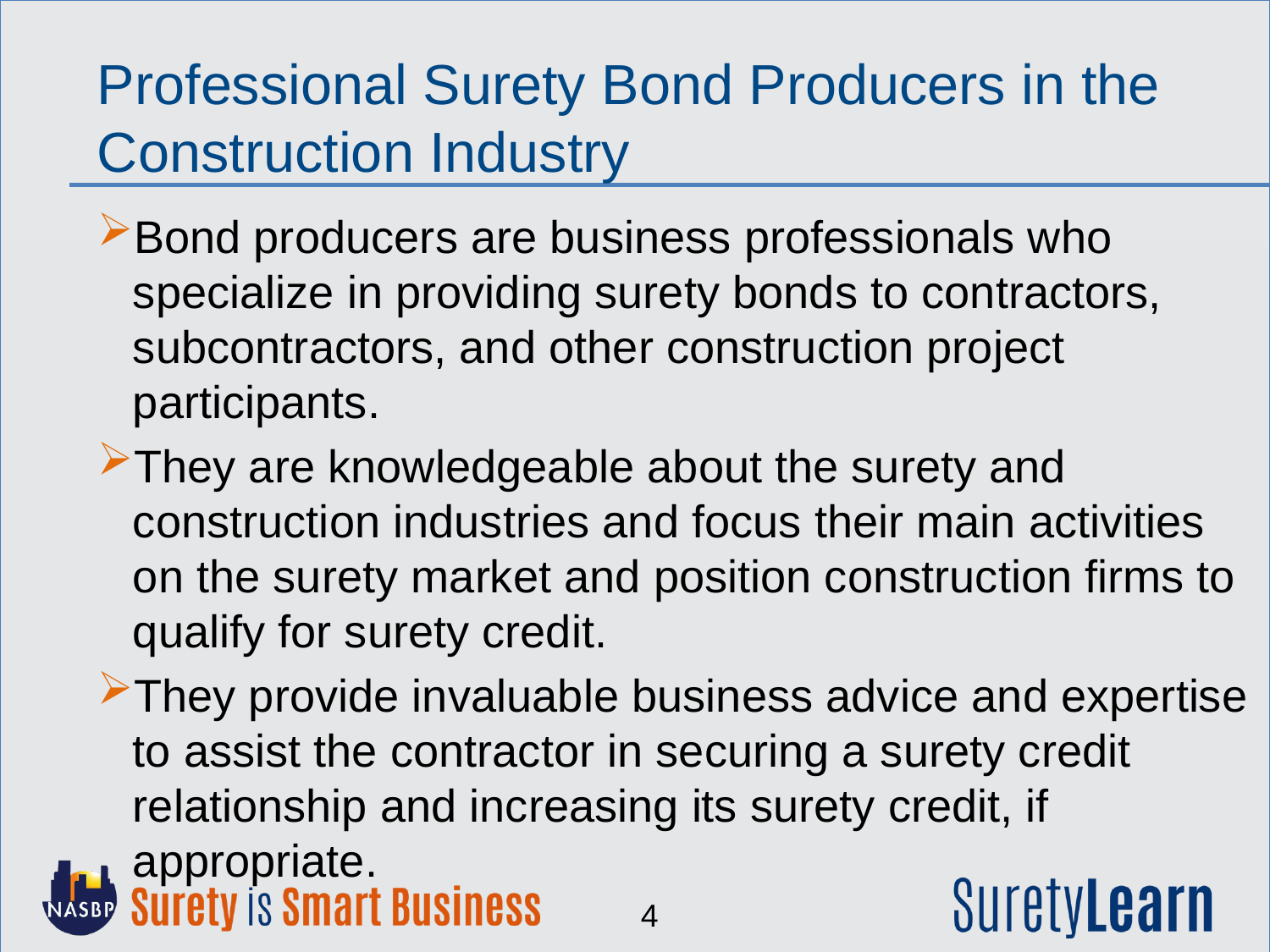

Professional Surety Bond Producers in the Construction Industry
Bond producers are business professionals who specialize in providing surety bonds to contractors, subcontractors, and other construction project participants.
They are knowledgeable about the surety and construction industries and focus their main activities on the surety market and position construction firms to qualify for surety credit.
They provide invaluable business advice and expertise to assist the contractor in securing a surety credit relationship and increasing its surety credit, if appropriate.

4